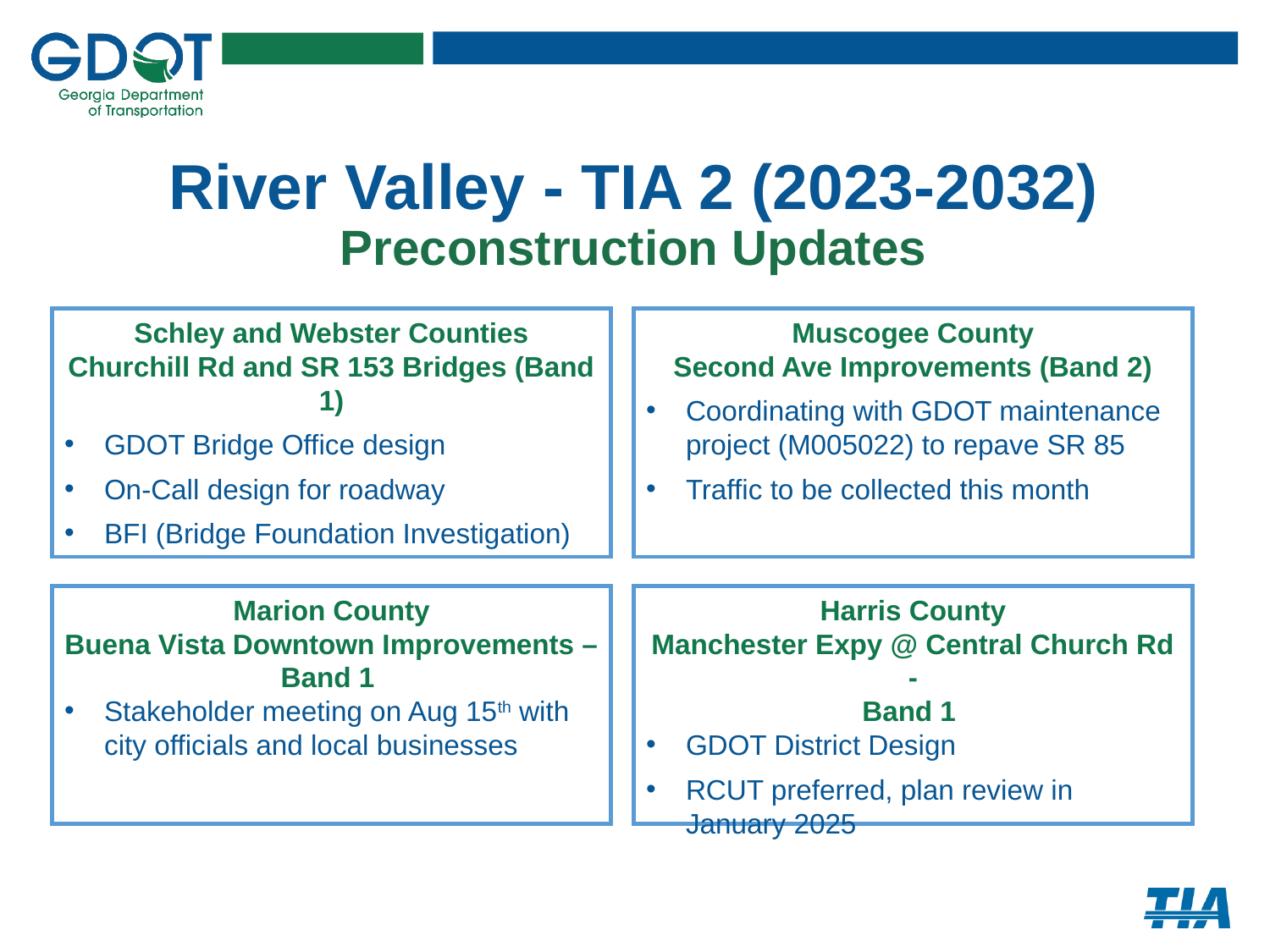

# River Valley - TIA 2 (2023-2032) Preconstruction Updates
Schley and Webster Counties
Churchill Rd and SR 153 Bridges (Band 1)
GDOT Bridge Office design
On-Call design for roadway
BFI (Bridge Foundation Investigation)
Muscogee County
Second Ave Improvements (Band 2)
Coordinating with GDOT maintenance project (M005022) to repave SR 85
Traffic to be collected this month

Marion County
Buena Vista Downtown Improvements –
Band 1
Stakeholder meeting on Aug 15th with city officials and local businesses
Harris County
Manchester Expy @ Central Church Rd -
Band 1
GDOT District Design
RCUT preferred, plan review in January 2025